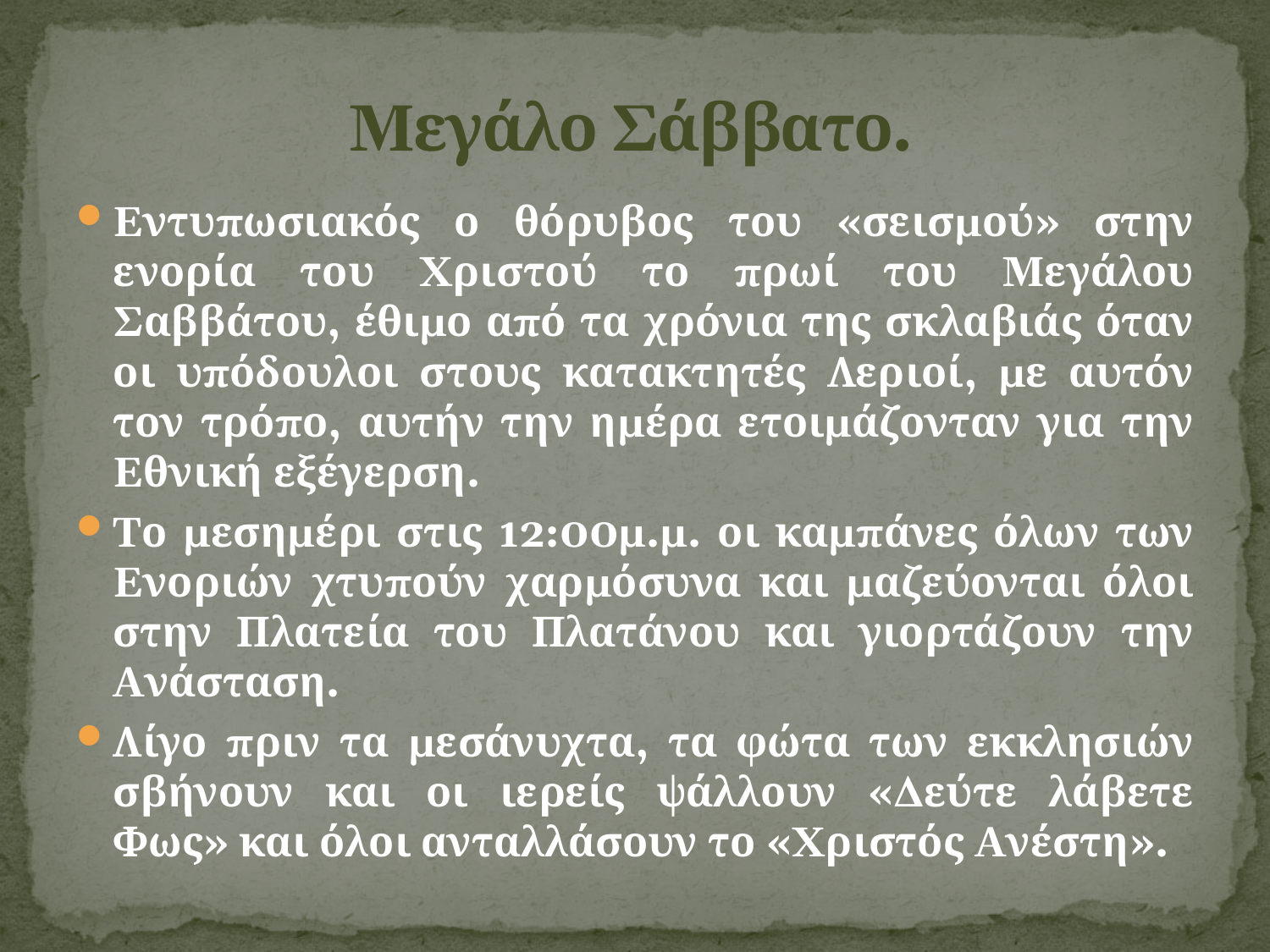

# Μεγάλο Σάββατο.
Εντυπωσιακός ο θόρυβος του «σεισμού» στην ενορία του Χριστού το πρωί του Μεγάλου Σαββάτου, έθιμο από τα χρόνια της σκλαβιάς όταν οι υπόδουλοι στους κατακτητές Λεριοί, με αυτόν τον τρόπο, αυτήν την ημέρα ετοιμάζονταν για την Εθνική εξέγερση.
Το μεσημέρι στις 12:00μ.μ. οι καμπάνες όλων των Ενοριών χτυπούν χαρμόσυνα και μαζεύονται όλοι στην Πλατεία του Πλατάνου και γιορτάζουν την Ανάσταση.
Λίγο πριν τα μεσάνυχτα, τα φώτα των εκκλησιών σβήνουν και οι ιερείς ψάλλουν «Δεύτε λάβετε Φως» και όλοι ανταλλάσουν το «Χριστός Ανέστη».